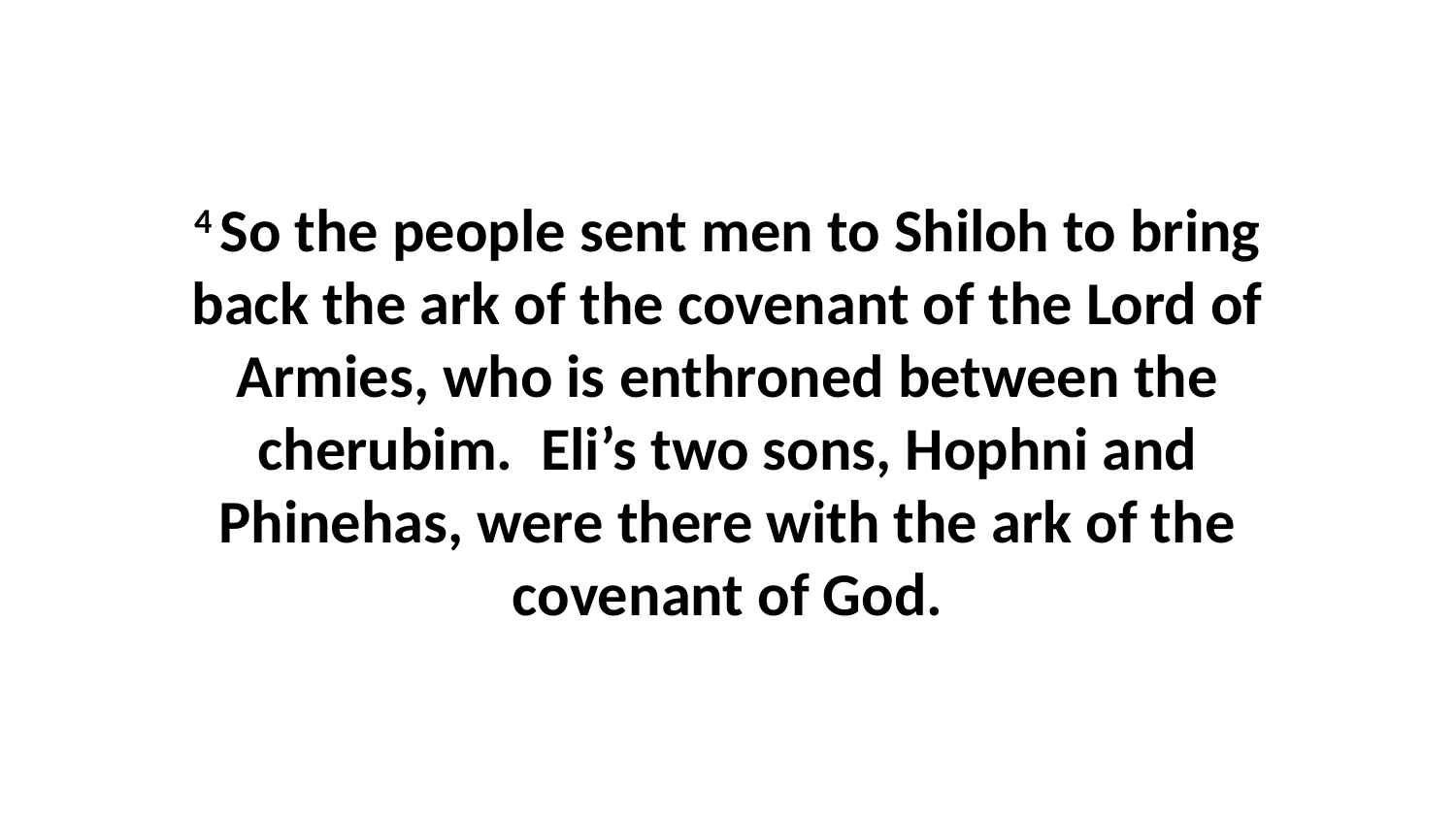

4 So the people sent men to Shiloh to bring back the ark of the covenant of the Lord of Armies, who is enthroned between the cherubim.  Eli’s two sons, Hophni and Phinehas, were there with the ark of the covenant of God.